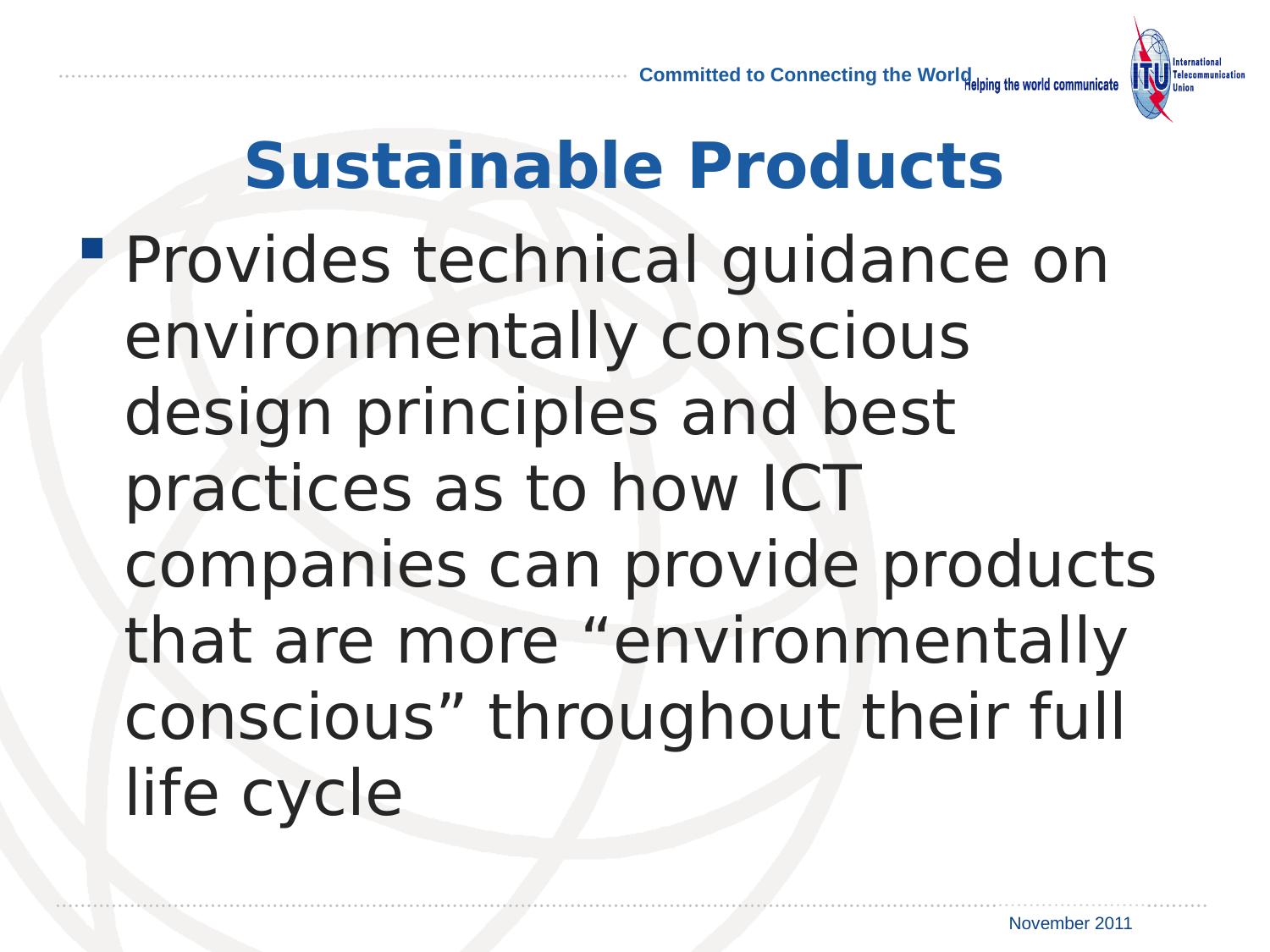

# Sustainable Products
Provides technical guidance on environmentally conscious design principles and best practices as to how ICT companies can provide products that are more “environmentally conscious” throughout their full life cycle